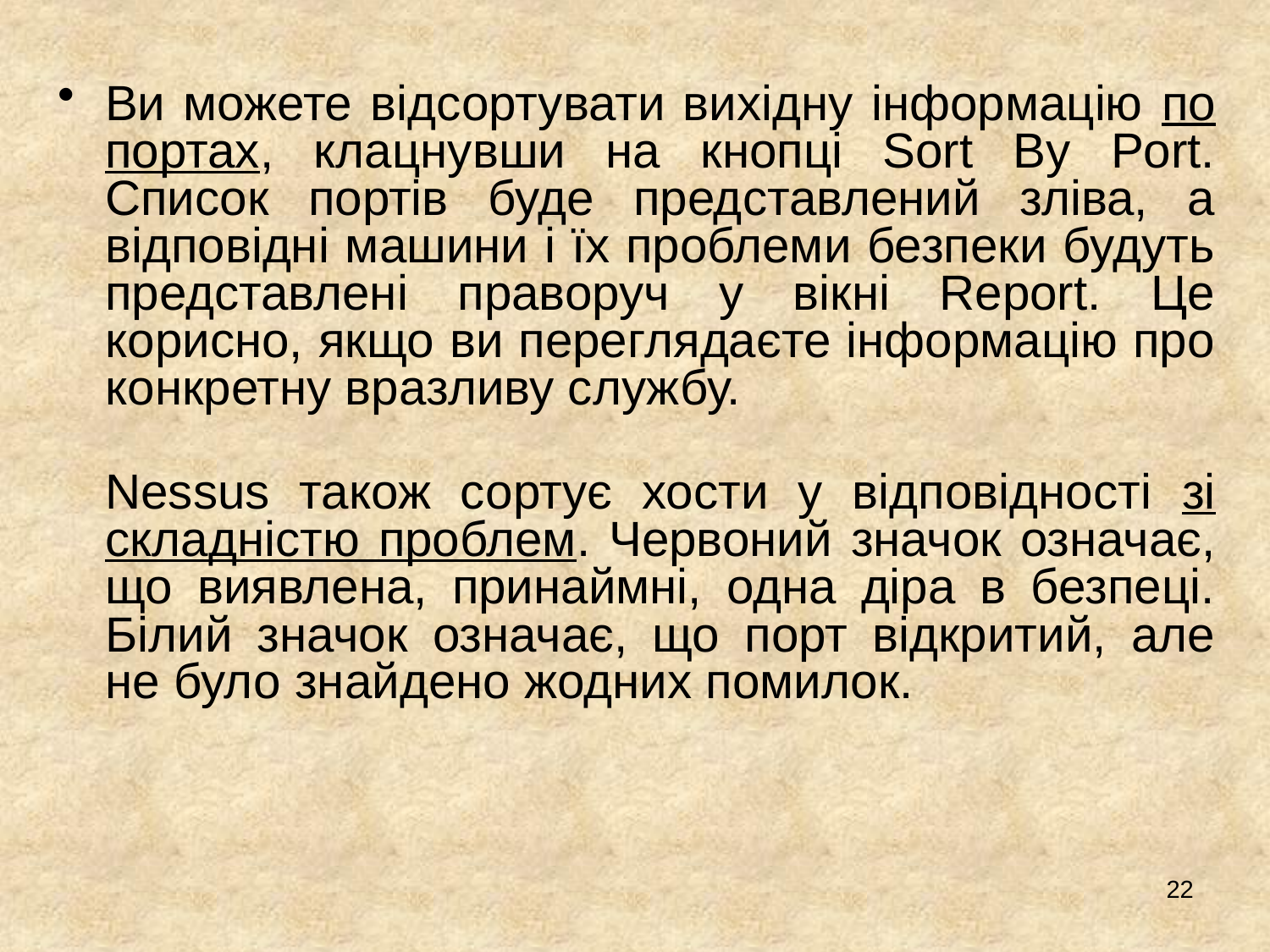

Ви можете відсортувати вихідну інформацію по портах, клацнувши на кнопці Sort By Port. Список портів буде представлений зліва, а відповідні машини і їх проблеми безпеки будуть представлені праворуч у вікні Report. Це корисно, якщо ви переглядаєте інформацію про конкретну вразливу службу.
Nessus також сортує хости у відповідності зі складністю проблем. Червоний значок означає, що виявлена, принаймні, одна діра в безпеці. Білий значок означає, що порт відкритий, але не було знайдено жодних помилок.
22